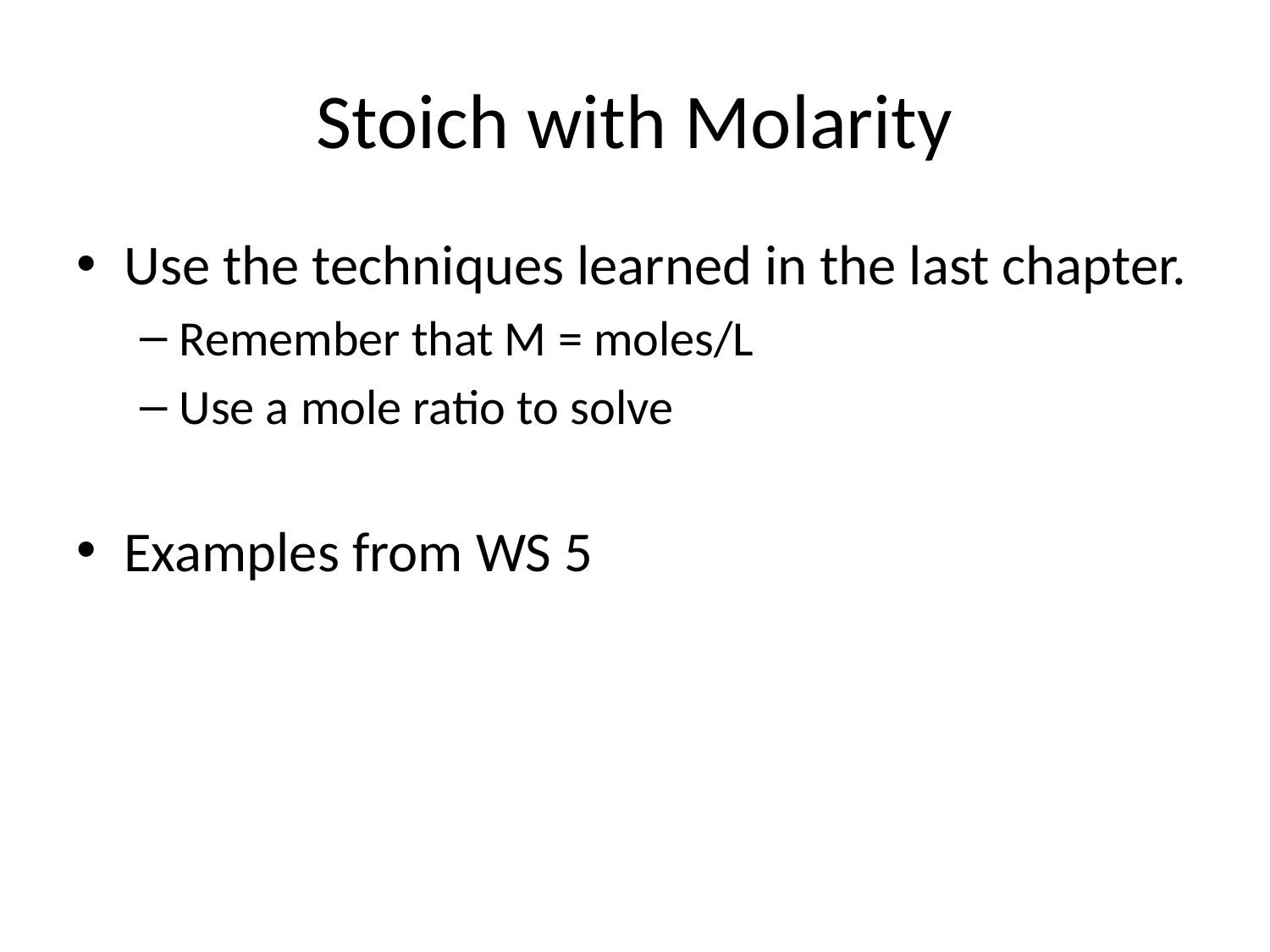

# Stoich with Molarity
Use the techniques learned in the last chapter.
Remember that M = moles/L
Use a mole ratio to solve

Examples from WS 5